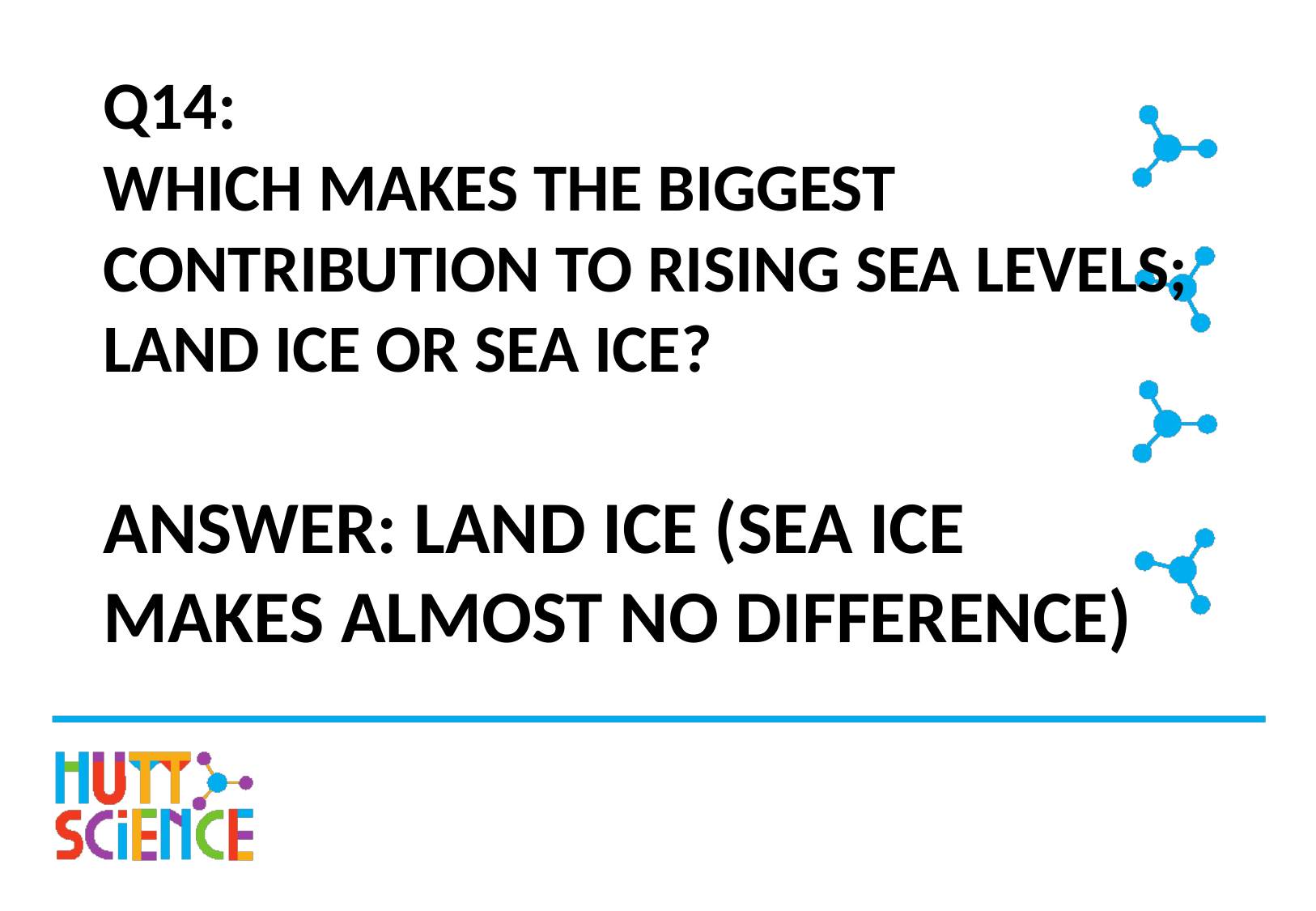

# Q14: WHICH MAKES THE BIGGEST CONTRIBUTION TO RISING SEA LEVELS; LAND ICE OR SEA ICE?
ANSWER: LAND ICE (SEA ICE MAKES ALMOST NO DIFFERENCE)